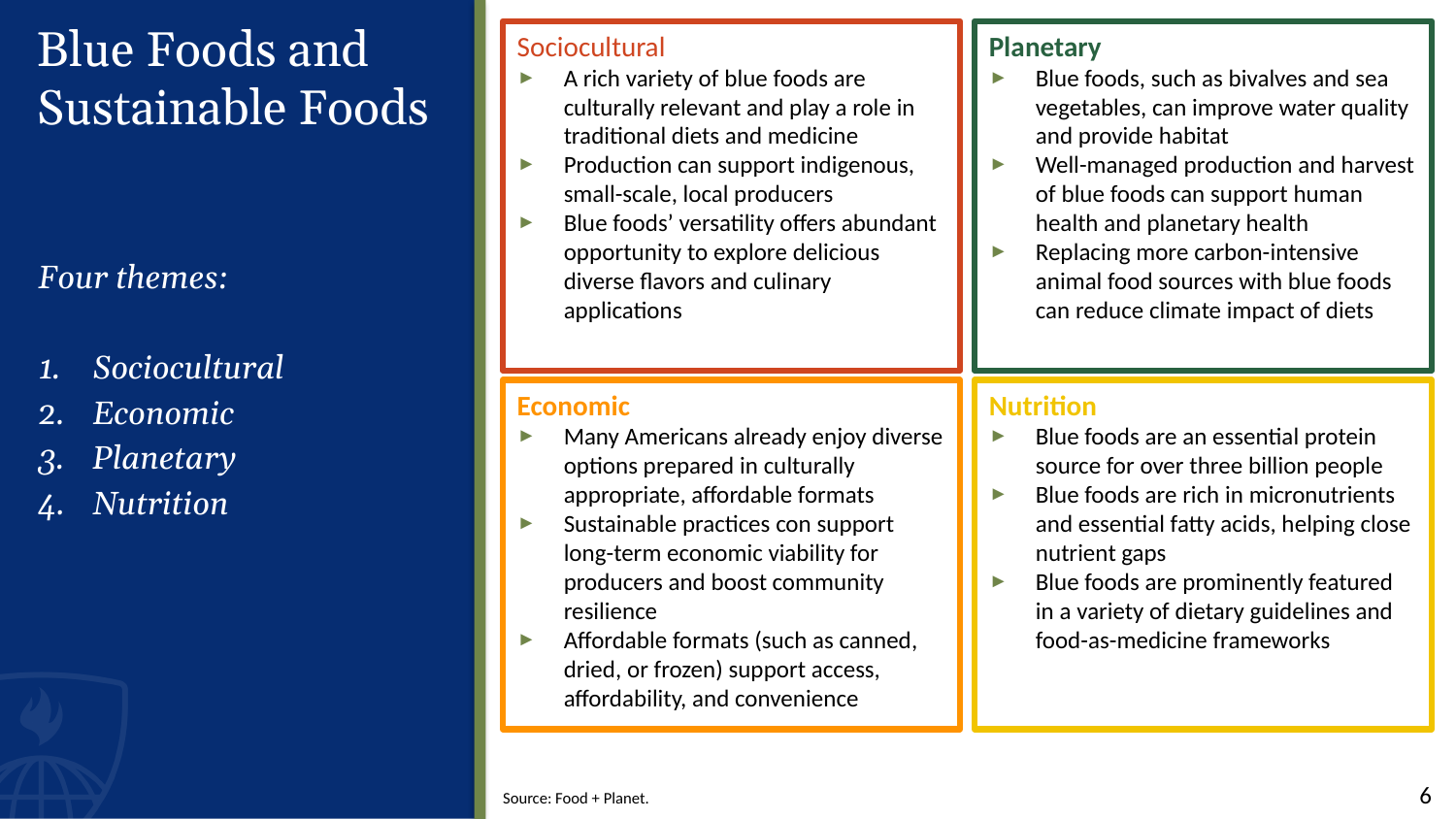

# Blue Foods and Sustainable Foods
Sociocultural
A rich variety of blue foods are culturally relevant and play a role in traditional diets and medicine
Production can support indigenous, small-scale, local producers
Blue foods’ versatility offers abundant opportunity to explore delicious diverse flavors and culinary applications
Planetary
Blue foods, such as bivalves and sea vegetables, can improve water quality and provide habitat
Well-managed production and harvest of blue foods can support human health and planetary health
Replacing more carbon-intensive animal food sources with blue foods can reduce climate impact of diets
Four themes:

Sociocultural
Economic
Planetary
Nutrition
Economic
Many Americans already enjoy diverse options prepared in culturally appropriate, affordable formats
Sustainable practices con support long-term economic viability for producers and boost community resilience
Affordable formats (such as canned, dried, or frozen) support access, affordability, and convenience
Nutrition
Blue foods are an essential protein source for over three billion people
Blue foods are rich in micronutrients and essential fatty acids, helping close nutrient gaps
Blue foods are prominently featured in a variety of dietary guidelines and food-as-medicine frameworks
Source: Food + Planet.
6